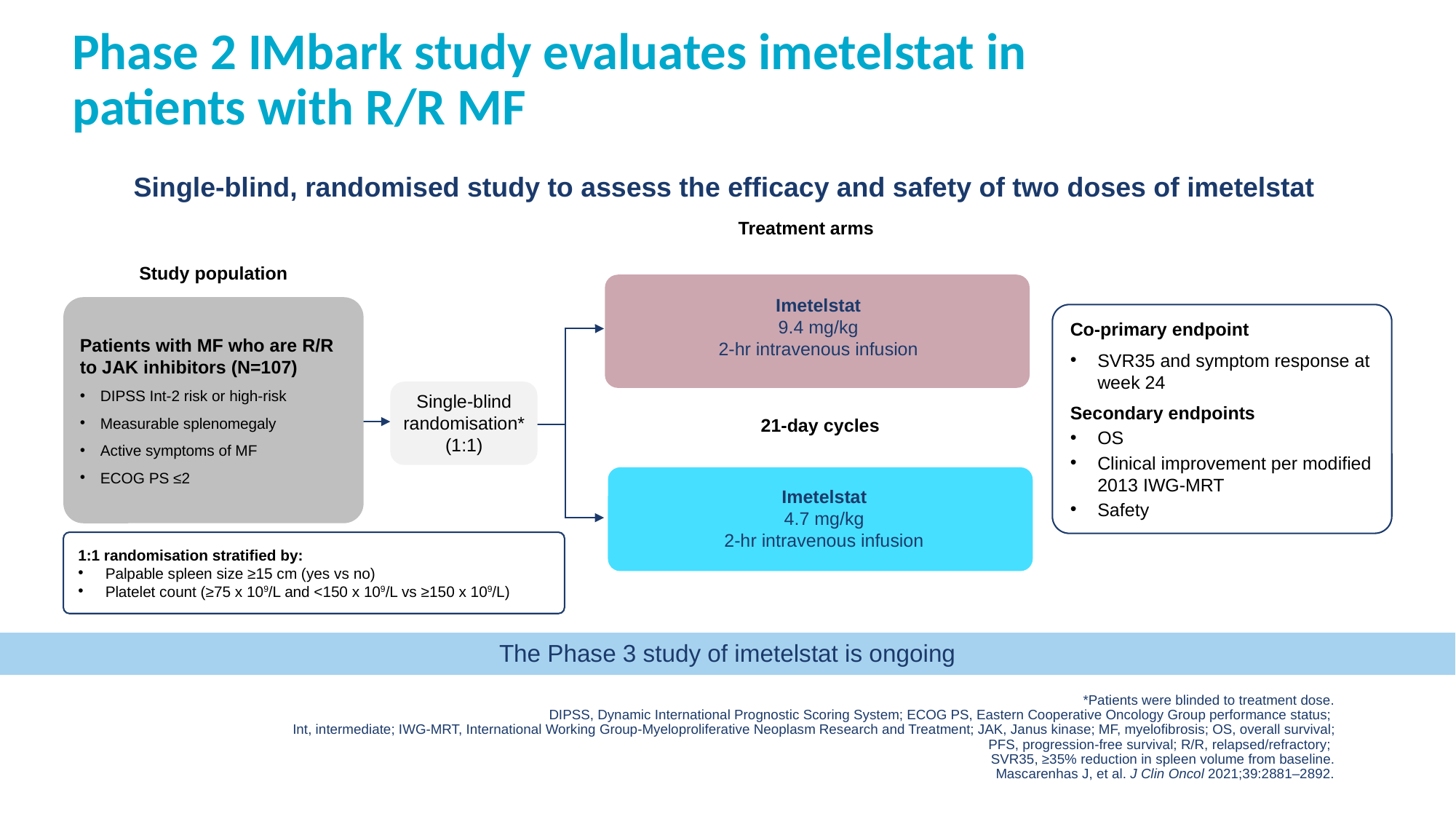

# Phase 2 IMbark study evaluates imetelstat in patients with R/R MF
Single-blind, randomised study to assess the efficacy and safety of two doses of imetelstat
Treatment arms

Study population

Imetelstat
9.4 mg/kg
2-hr intravenous infusion
Patients with MF who are R/R to JAK inhibitors (N=107)
DIPSS Int-2 risk or high-risk
Measurable splenomegaly
Active symptoms of MF
ECOG PS ≤2
Co-primary endpoint
SVR35 and symptom response at week 24
Secondary endpoints
OS
Clinical improvement per modified 2013 IWG-MRT
Safety

Single-blind
randomisation*
(1:1)
21-day cycles

Imetelstat
4.7 mg/kg
2-hr intravenous infusion
1:1 randomisation stratified by:
Palpable spleen size ≥15 cm (yes vs no)
Platelet count (≥75 x 109/L and <150 x 109/L vs ≥150 x 109/L)
The Phase 3 study of imetelstat is ongoing
*Patients were blinded to treatment dose.
DIPSS, Dynamic International Prognostic Scoring System; ECOG PS, Eastern Cooperative Oncology Group performance status;
Int, intermediate; IWG-MRT, International Working Group-Myeloproliferative Neoplasm Research and Treatment; JAK, Janus kinase; MF, myelofibrosis; OS, overall survival; PFS, progression-free survival; R/R, relapsed/refractory;
SVR35, ≥35% reduction in spleen volume from baseline.
Mascarenhas J, et al. J Clin Oncol 2021;39:2881–2892.